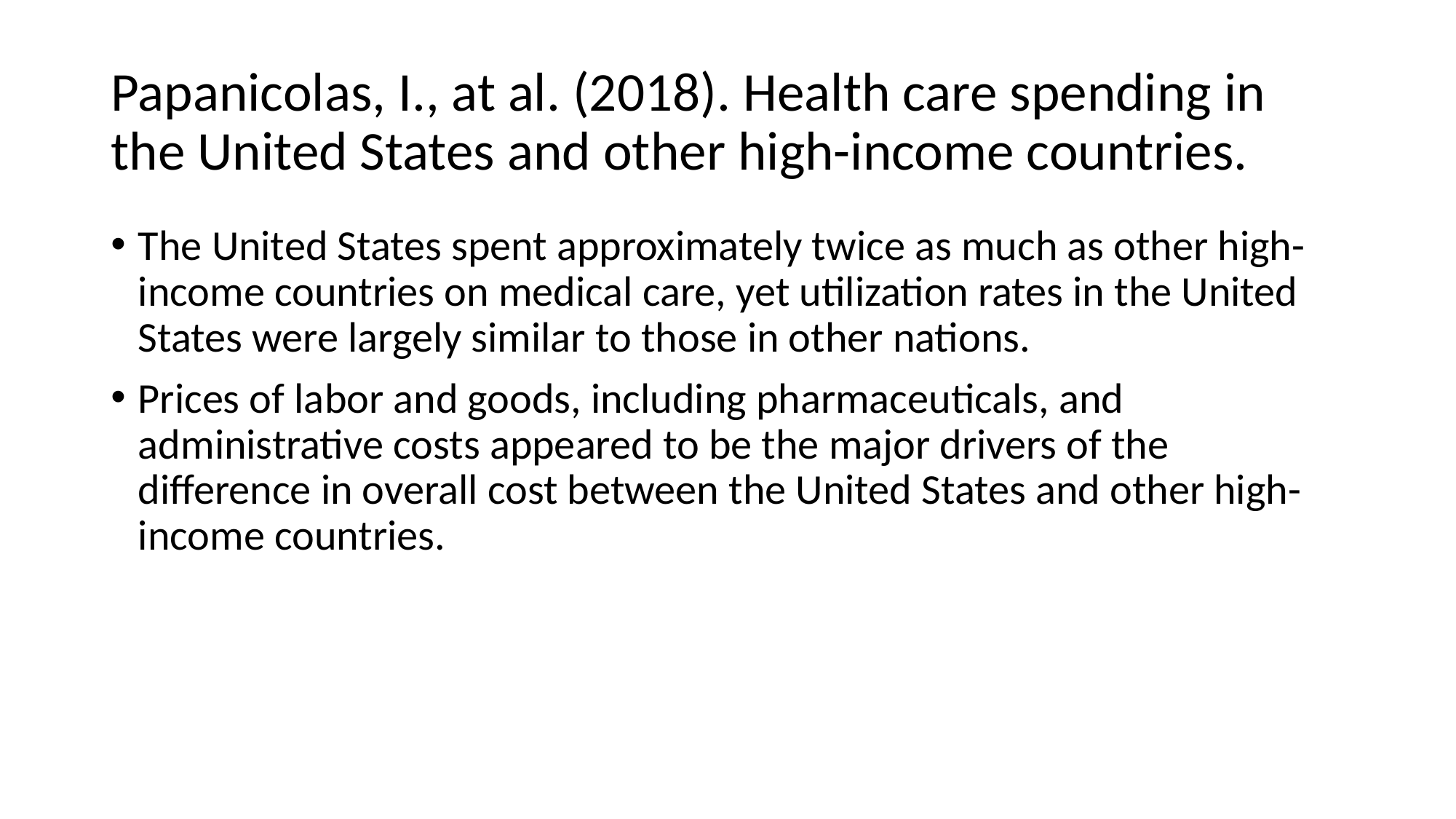

# Papanicolas, I., at al. (2018). Health care spending in the United States and other high-income countries.
The United States spent approximately twice as much as other high-income countries on medical care, yet utilization rates in the United States were largely similar to those in other nations.
Prices of labor and goods, including pharmaceuticals, and administrative costs appeared to be the major drivers of the difference in overall cost between the United States and other high-income countries.